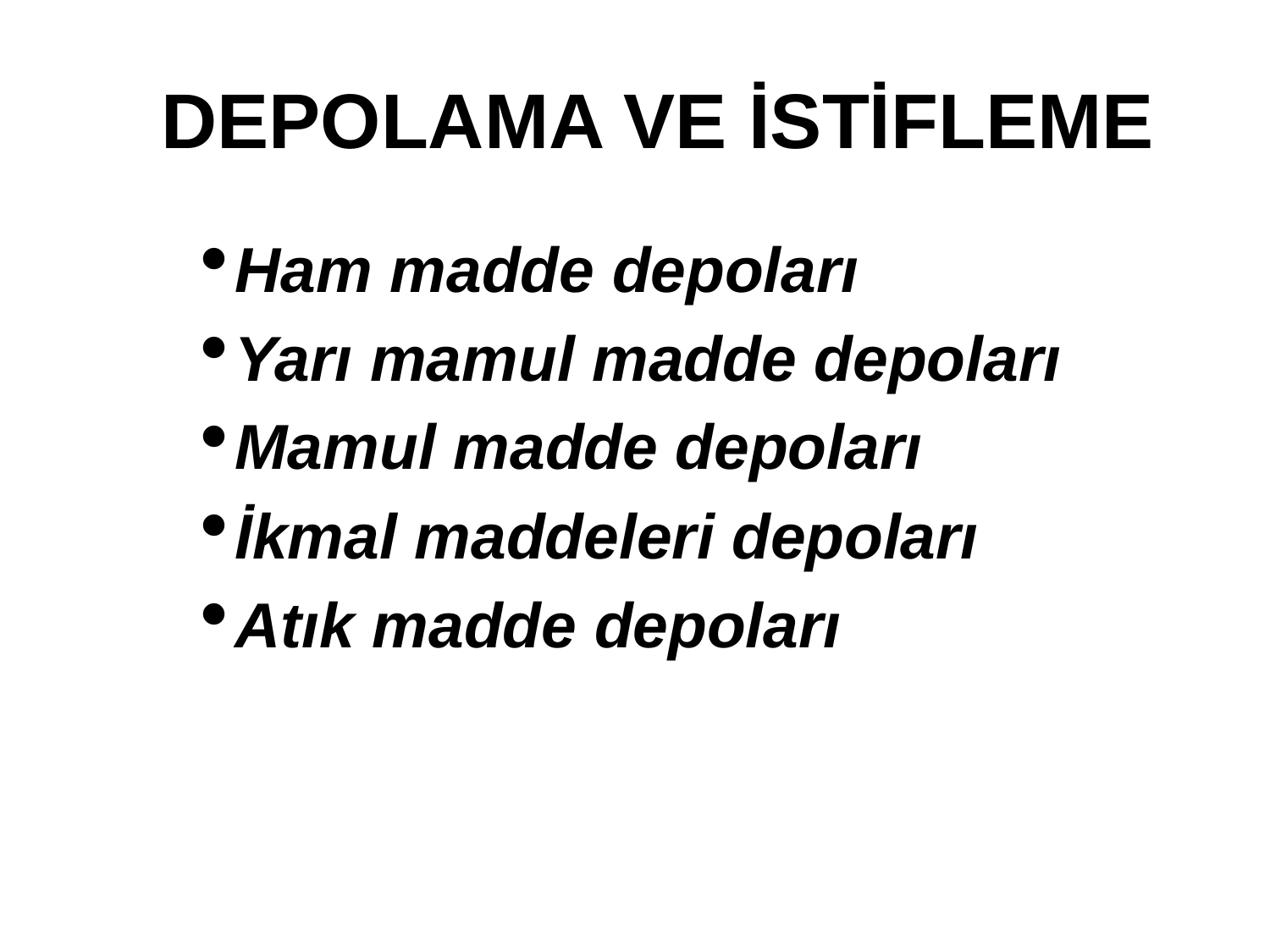

# DEPOLAMA VE İSTİFLEME
Ham madde depoları
Yarı mamul madde depoları
Mamul madde depoları
İkmal maddeleri depoları
Atık madde depoları